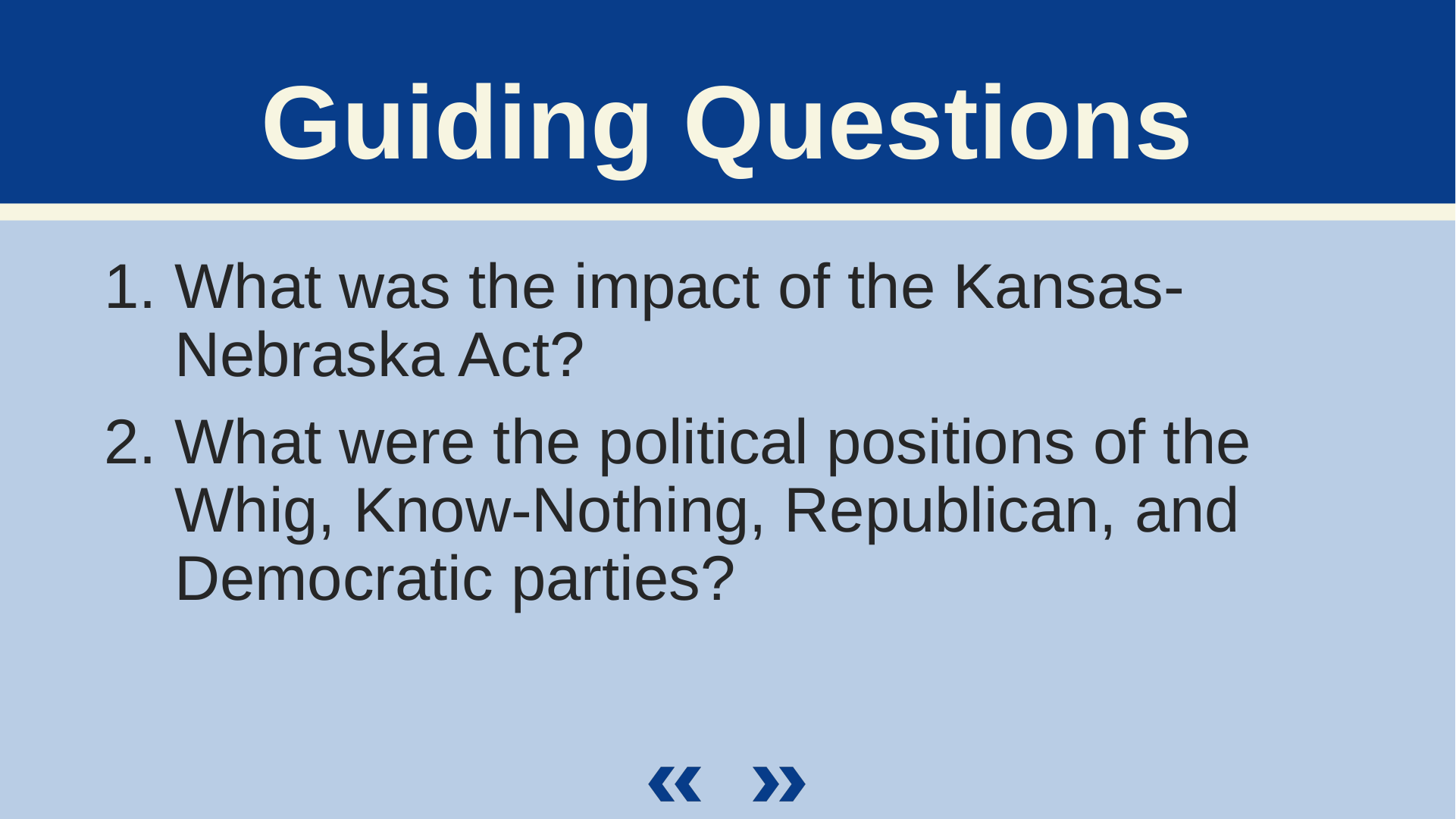

What was the impact of the Kansas-Nebraska Act?
What were the political positions of the Whig, Know-Nothing, Republican, and Democratic parties?